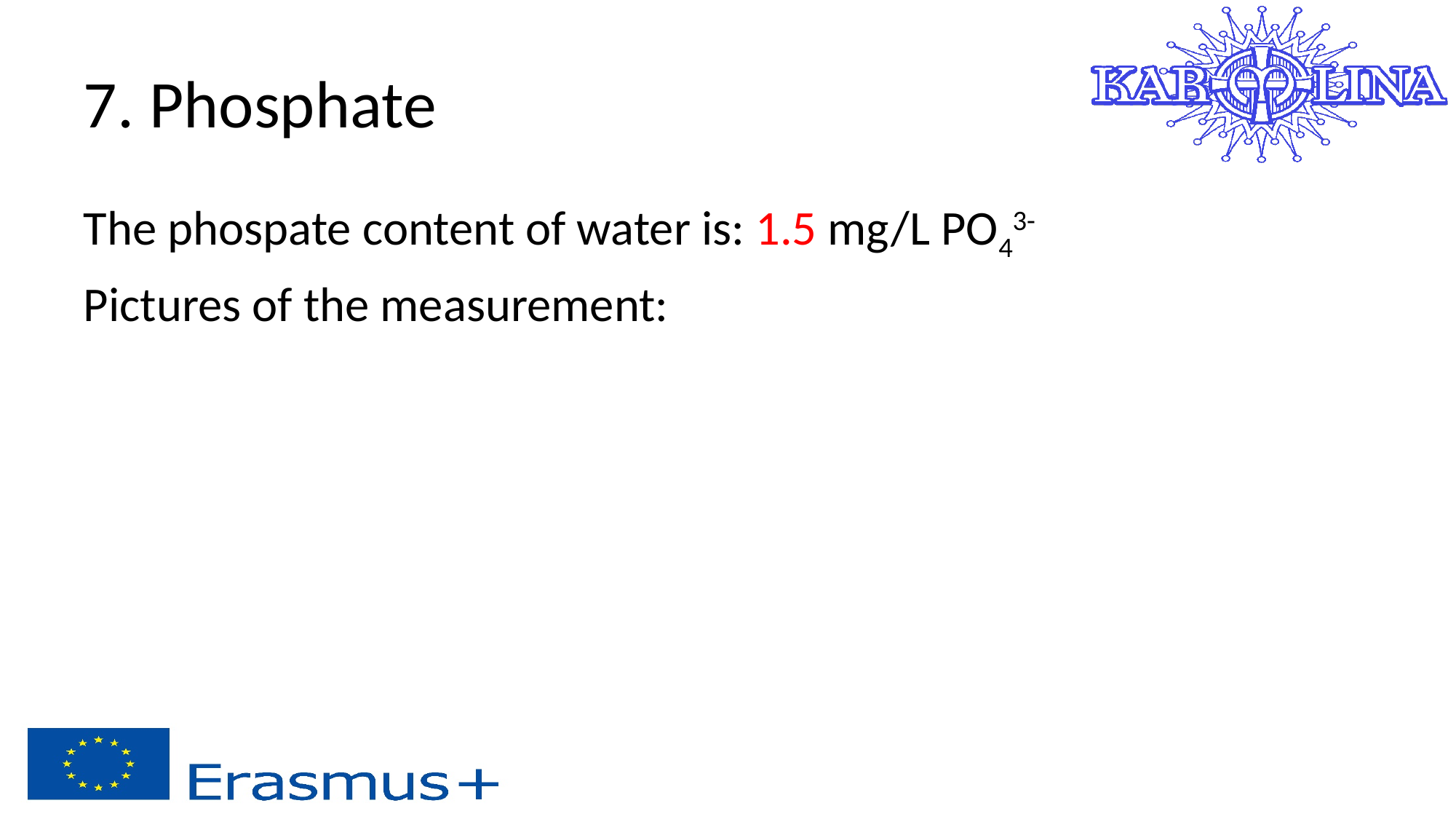

# 7. Phosphate
The phospate content of water is: 1.5 mg/L PO43-
Pictures of the measurement: